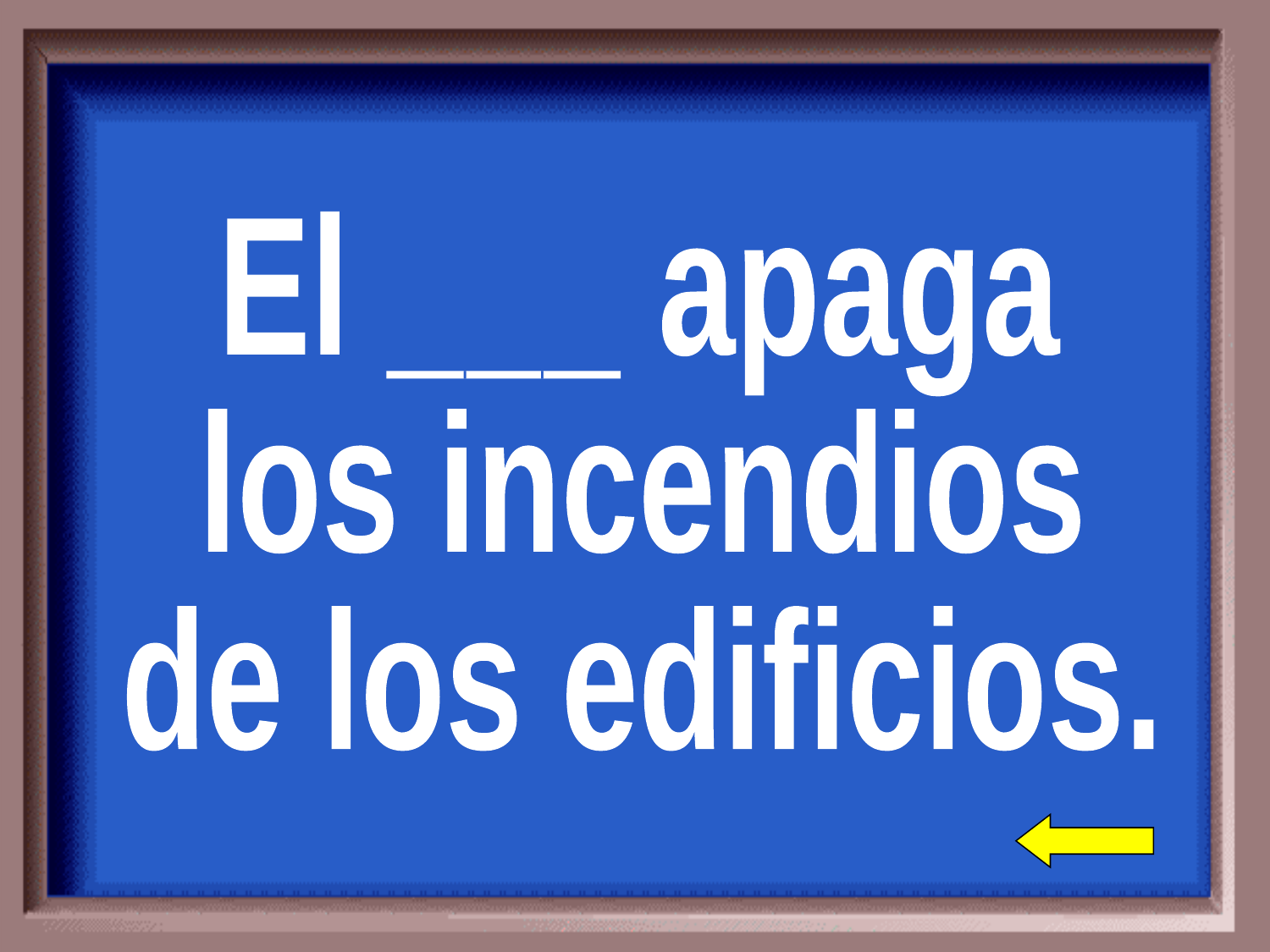

El ___ apaga
los incendios
de los edificios.